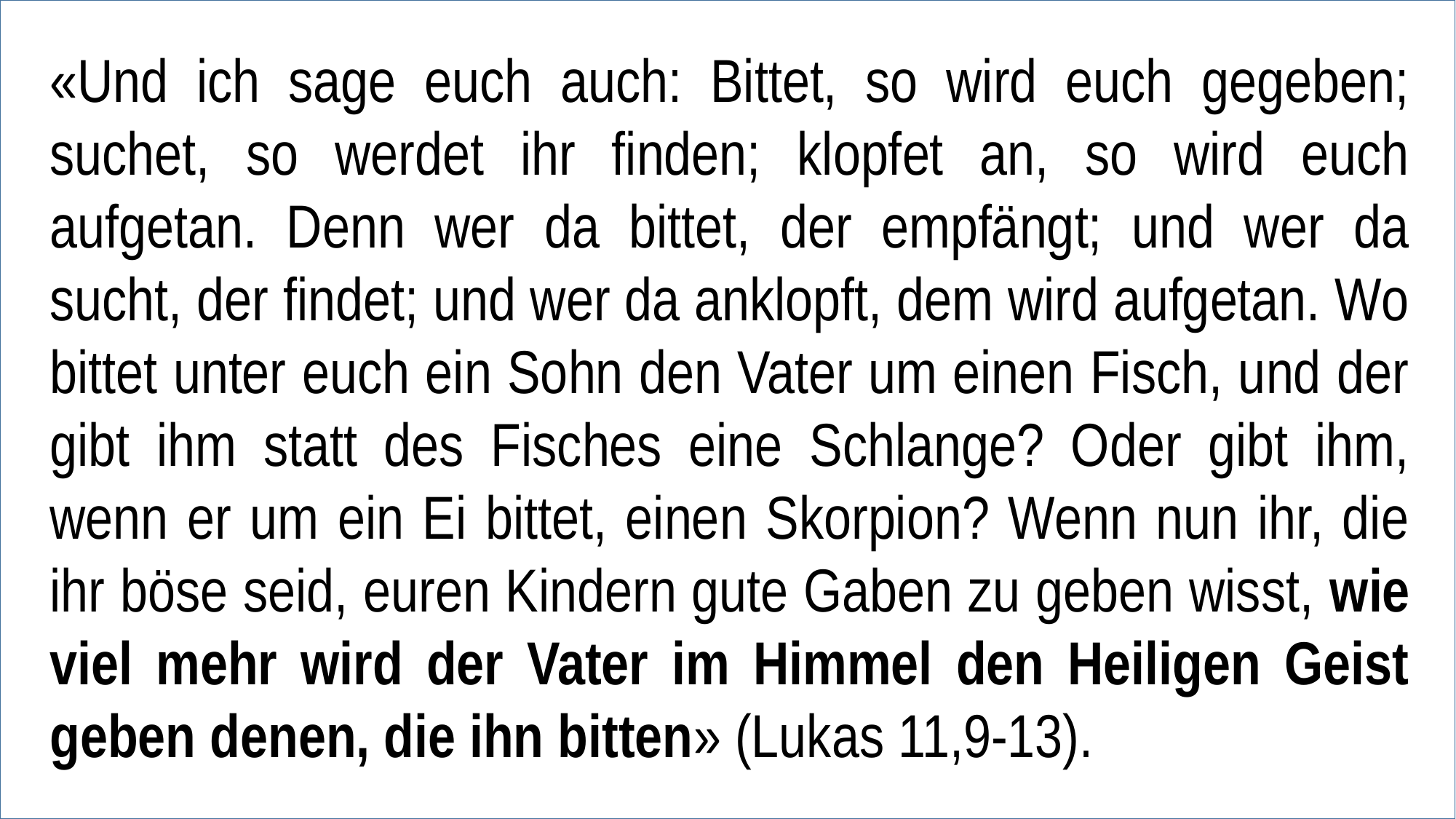

«Und ich sage euch auch: Bittet, so wird euch gegeben; suchet, so werdet ihr finden; klopfet an, so wird euch aufgetan. Denn wer da bittet, der empfängt; und wer da sucht, der findet; und wer da anklopft, dem wird aufgetan. Wo bittet unter euch ein Sohn den Vater um einen Fisch, und der gibt ihm statt des Fisches eine Schlange? Oder gibt ihm, wenn er um ein Ei bittet, einen Skorpion? Wenn nun ihr, die ihr böse seid, euren Kindern gute Gaben zu geben wisst, wie viel mehr wird der Vater im Himmel den Heiligen Geist geben denen, die ihn bitten» (Lukas 11,9-13).